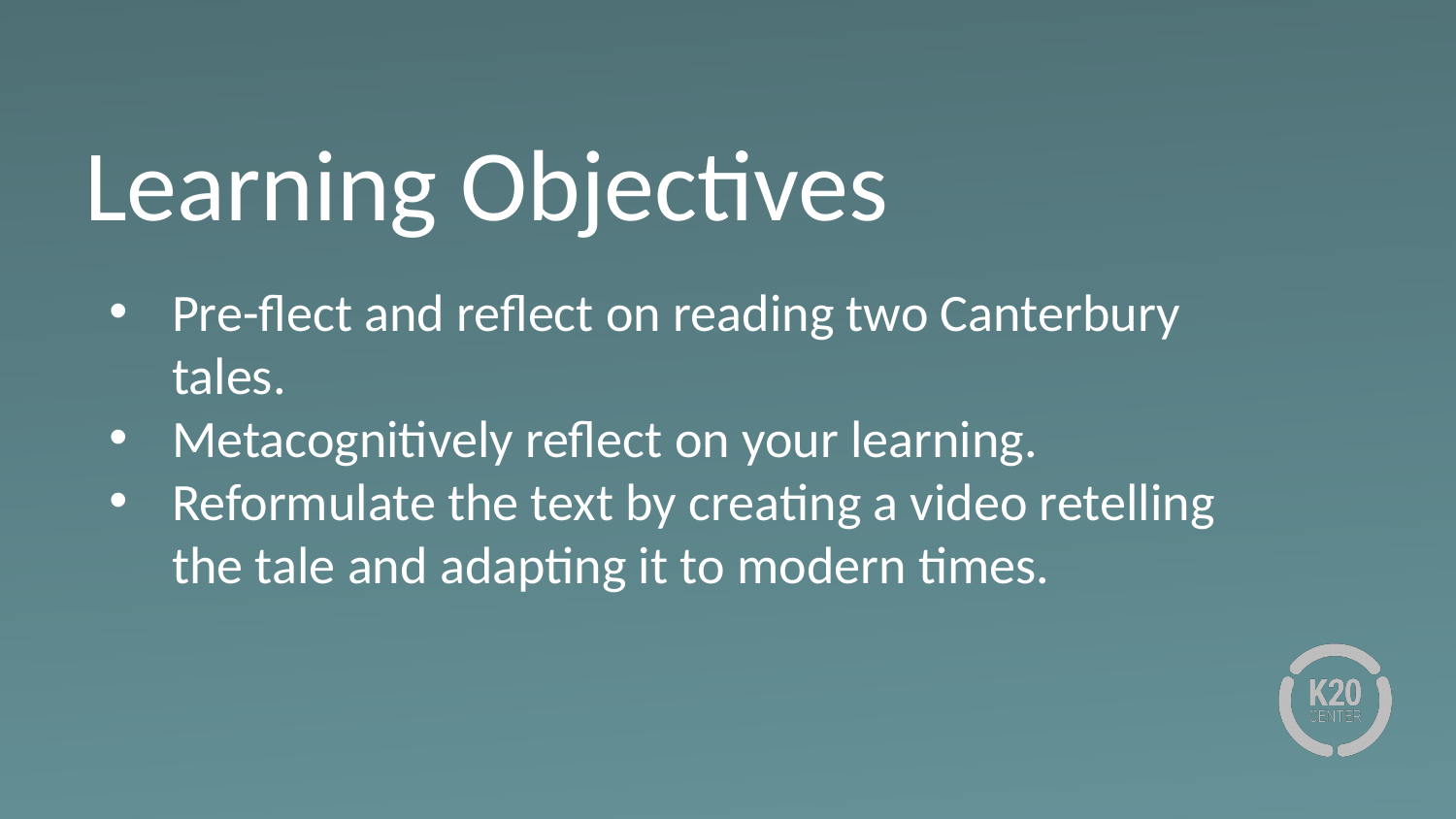

# Learning Objectives
Pre-flect and reflect on reading two Canterbury tales.
Metacognitively reflect on your learning.
Reformulate the text by creating a video retelling the tale and adapting it to modern times.